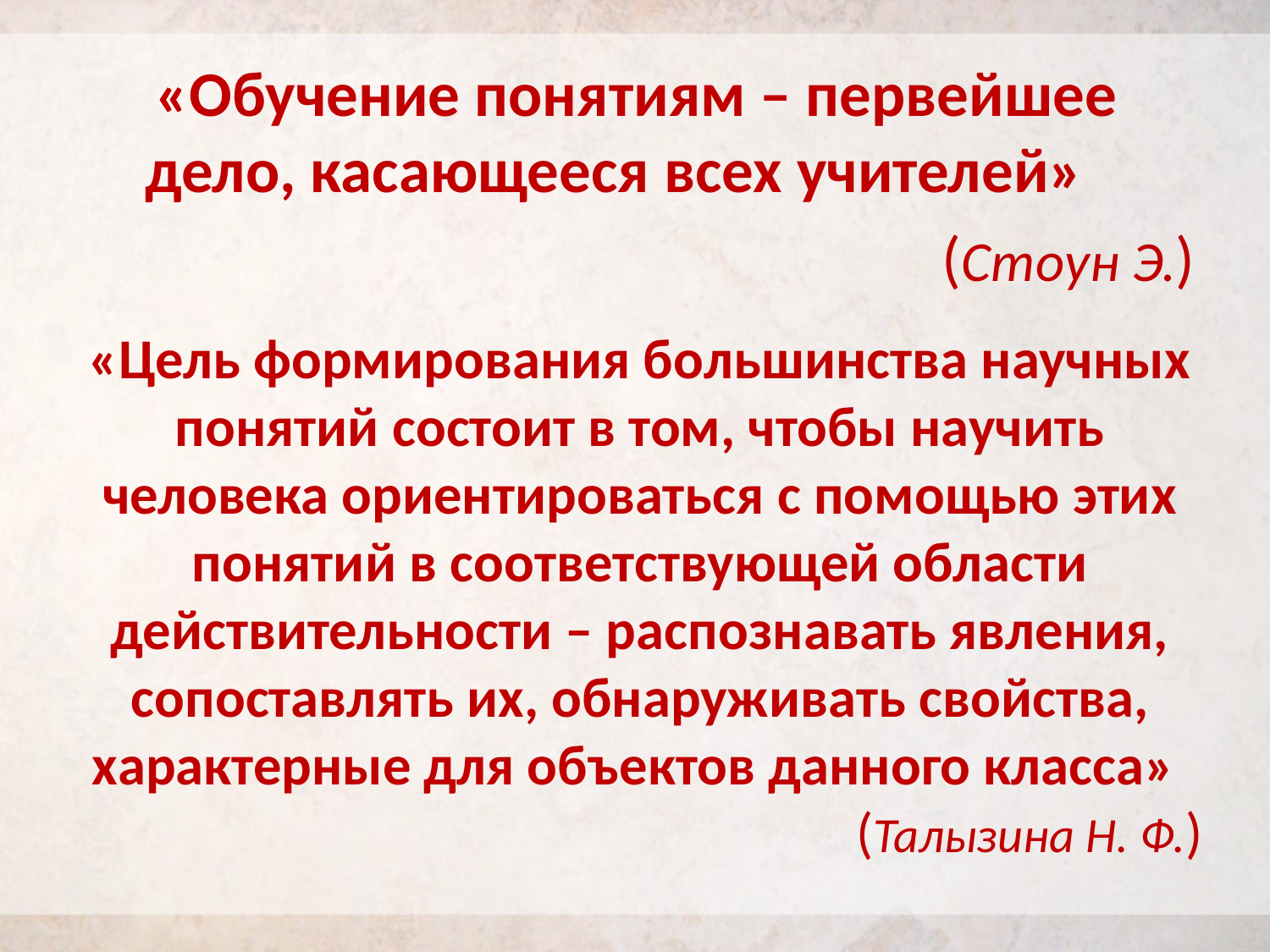

«Обучение понятиям – первейшее дело, касающееся всех учителей»
                              (Стоун Э.)
«Цель формирования большинства научных понятий состоит в том, чтобы научить человека ориентироваться с помощью этих понятий в соответствующей области действительности – распознавать явления, сопоставлять их, обнаруживать свойства, характерные для объектов данного класса»
(Талызина Н. Ф.)